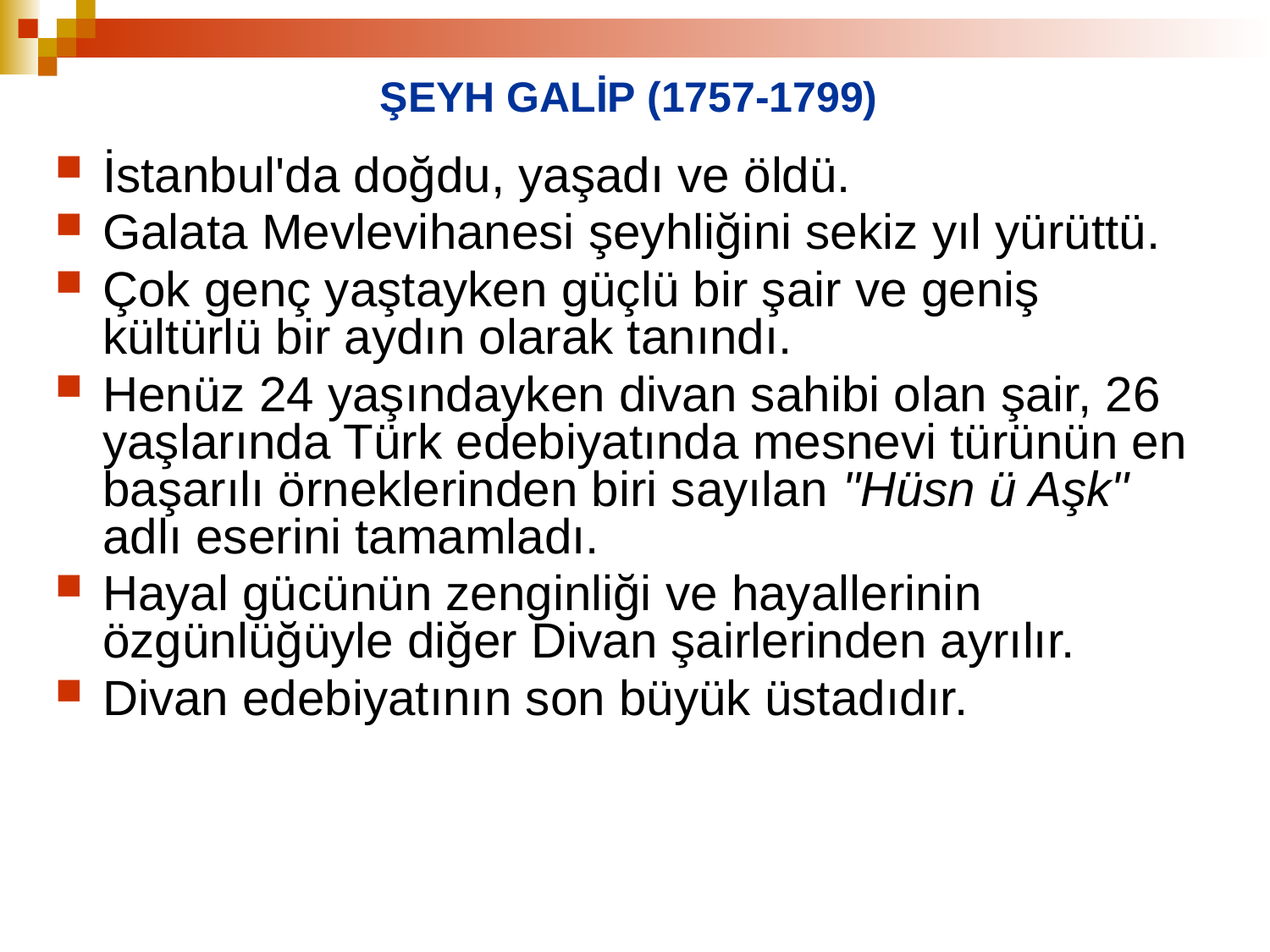

# ŞEYH GALİP (1757-1799)
İstanbul'da doğdu, yaşadı ve öldü.
Galata Mevlevihanesi şeyhliğini sekiz yıl yürüttü.
Çok genç yaştayken güçlü bir şair ve geniş kültürlü bir aydın olarak tanındı.
Henüz 24 yaşındayken divan sahibi olan şair, 26 yaşlarında Türk edebiyatında mesnevi türünün en başarılı örneklerinden biri sayılan "Hüsn ü Aşk" adlı eserini tamamladı.
Hayal gücünün zenginliği ve hayallerinin özgünlüğüyle diğer Divan şairlerinden ayrılır.
Divan edebiyatının son büyük üstadıdır.